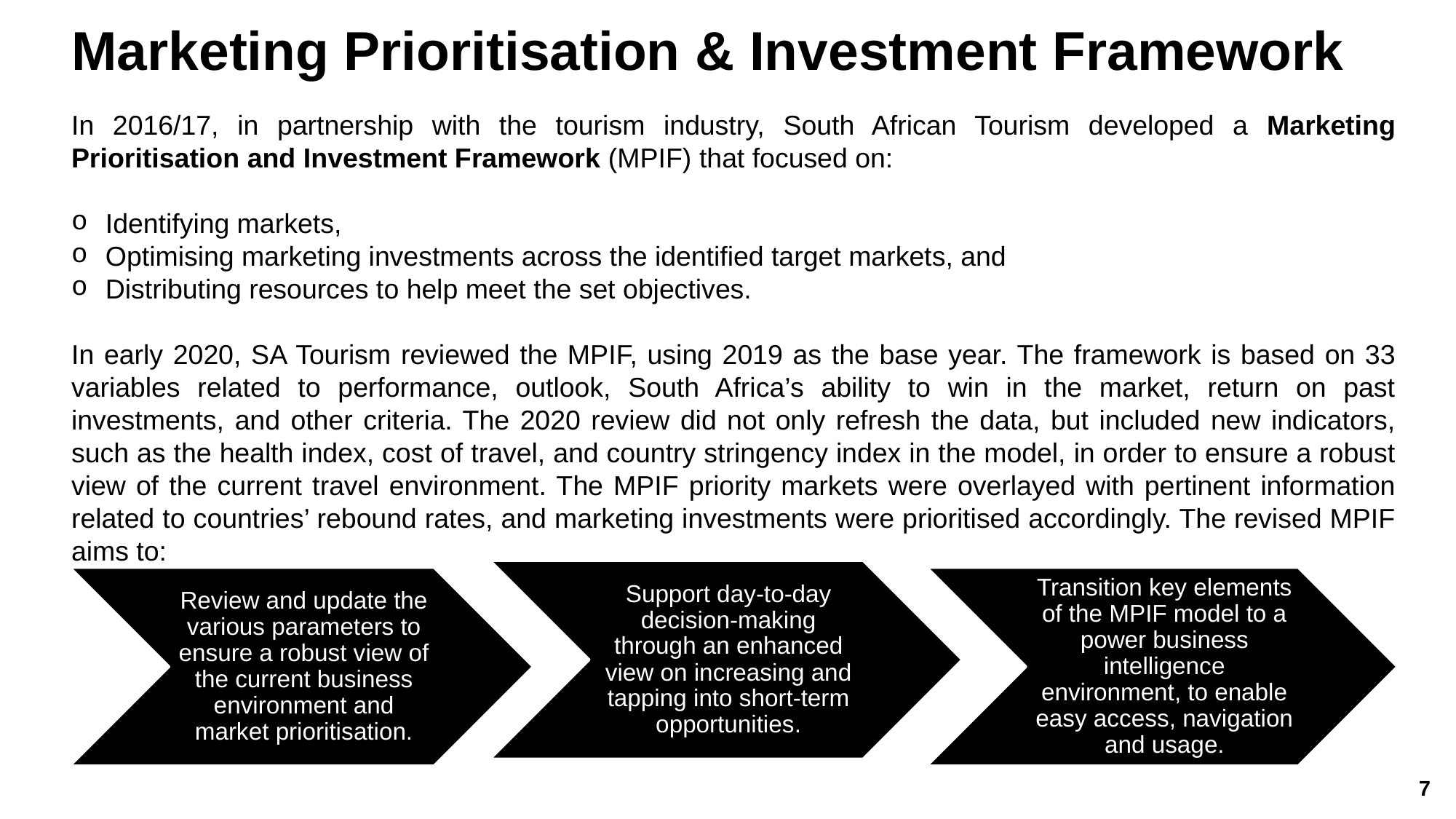

Marketing Prioritisation & Investment Framework
In 2016/17, in partnership with the tourism industry, South African Tourism developed a Marketing Prioritisation and Investment Framework (MPIF) that focused on:

Identifying markets,
Optimising marketing investments across the identified target markets, and
Distributing resources to help meet the set objectives.

In early 2020, SA Tourism reviewed the MPIF, using 2019 as the base year. The framework is based on 33 variables related to performance, outlook, South Africa’s ability to win in the market, return on past investments, and other criteria. The 2020 review did not only refresh the data, but included new indicators, such as the health index, cost of travel, and country stringency index in the model, in order to ensure a robust view of the current travel environment. The MPIF priority markets were overlayed with pertinent information related to countries’ rebound rates, and marketing investments were prioritised accordingly. The revised MPIF aims to:
Review and update the various parameters to ensure a robust view of the current business environment and market prioritisation.
Support day-to-day decision-making through an enhanced view on increasing and tapping into short-term opportunities.
Transition key elements of the MPIF model to a power business intelligence environment, to enable easy access, navigation and usage.
7
7